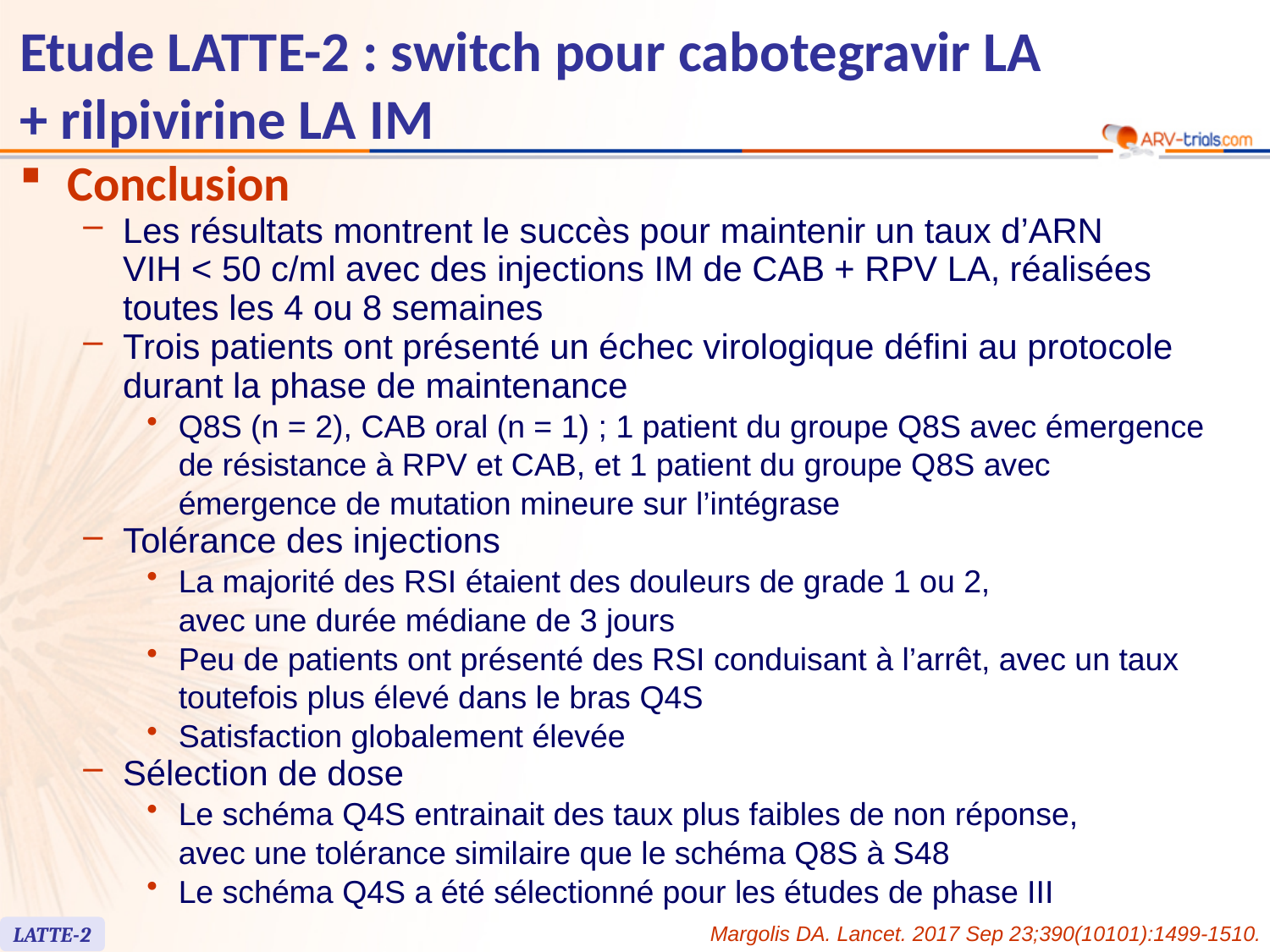

# Etude LATTE-2 : switch pour cabotegravir LA + rilpivirine LA IM
Conclusion
Les résultats montrent le succès pour maintenir un taux d’ARN
VIH < 50 c/ml avec des injections IM de CAB + RPV LA, réalisées toutes les 4 ou 8 semaines
Trois patients ont présenté un échec virologique défini au protocole durant la phase de maintenance
Q8S (n = 2), CAB oral (n = 1) ; 1 patient du groupe Q8S avec émergence de résistance à RPV et CAB, et 1 patient du groupe Q8S avec émergence de mutation mineure sur l’intégrase
Tolérance des injections
La majorité des RSI étaient des douleurs de grade 1 ou 2,
avec une durée médiane de 3 jours
Peu de patients ont présenté des RSI conduisant à l’arrêt, avec un taux toutefois plus élevé dans le bras Q4S
Satisfaction globalement élevée
Sélection de dose
Le schéma Q4S entrainait des taux plus faibles de non réponse,
avec une tolérance similaire que le schéma Q8S à S48
Le schéma Q4S a été sélectionné pour les études de phase III
Margolis DA. Lancet. 2017 Sep 23;390(10101):1499-1510.
LATTE-2